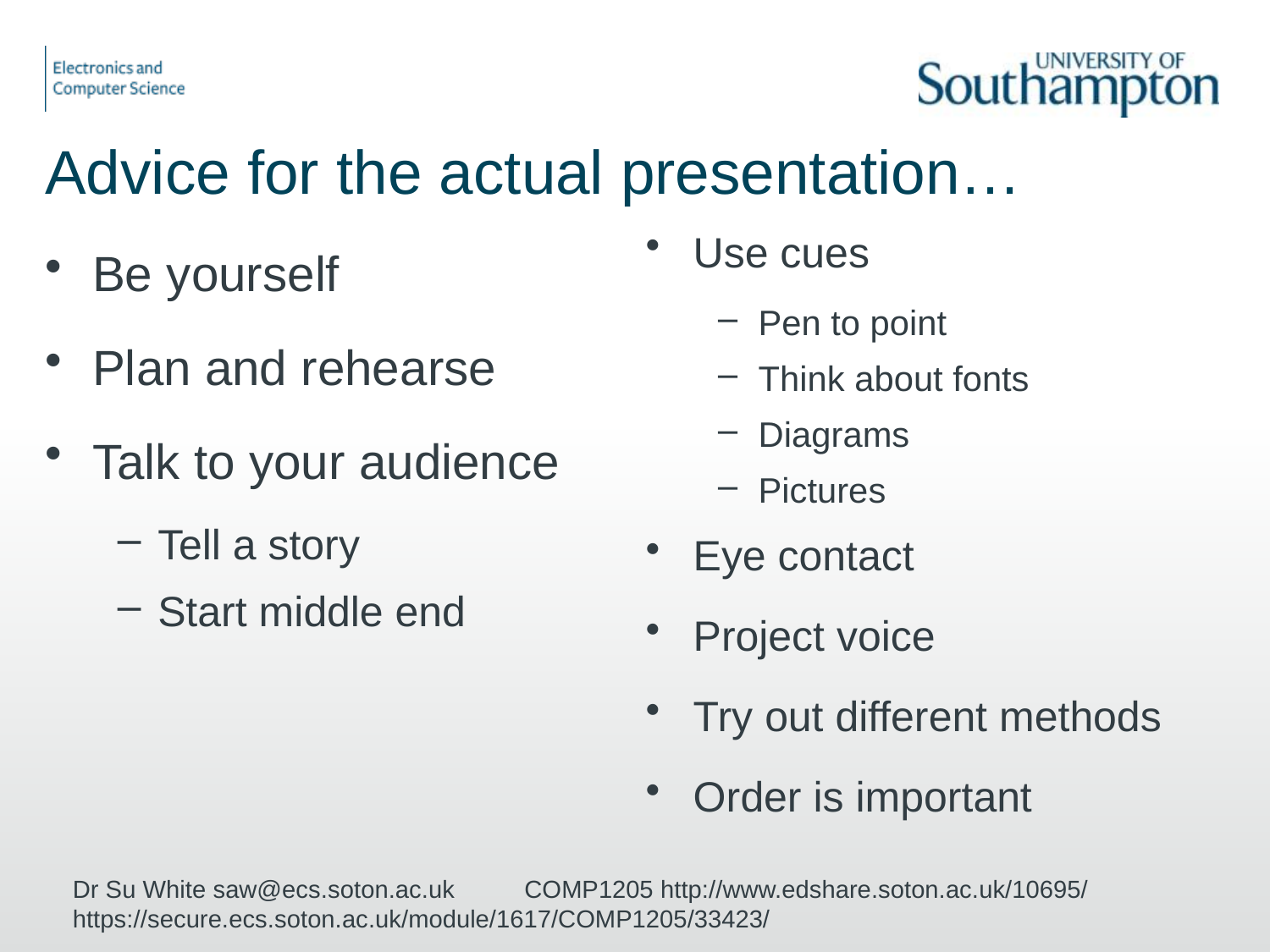

# Advice for the actual presentation…
Use cues
Pen to point
Think about fonts
Diagrams
Pictures
Eye contact
Project voice
Try out different methods
Order is important
Be yourself
Plan and rehearse
Talk to your audience
Tell a story
Start middle end

Dr Su White saw@ecs.soton.ac.uk          COMP1205 http://www.edshare.soton.ac.uk/10695/  https://secure.ecs.soton.ac.uk/module/1617/COMP1205/33423/